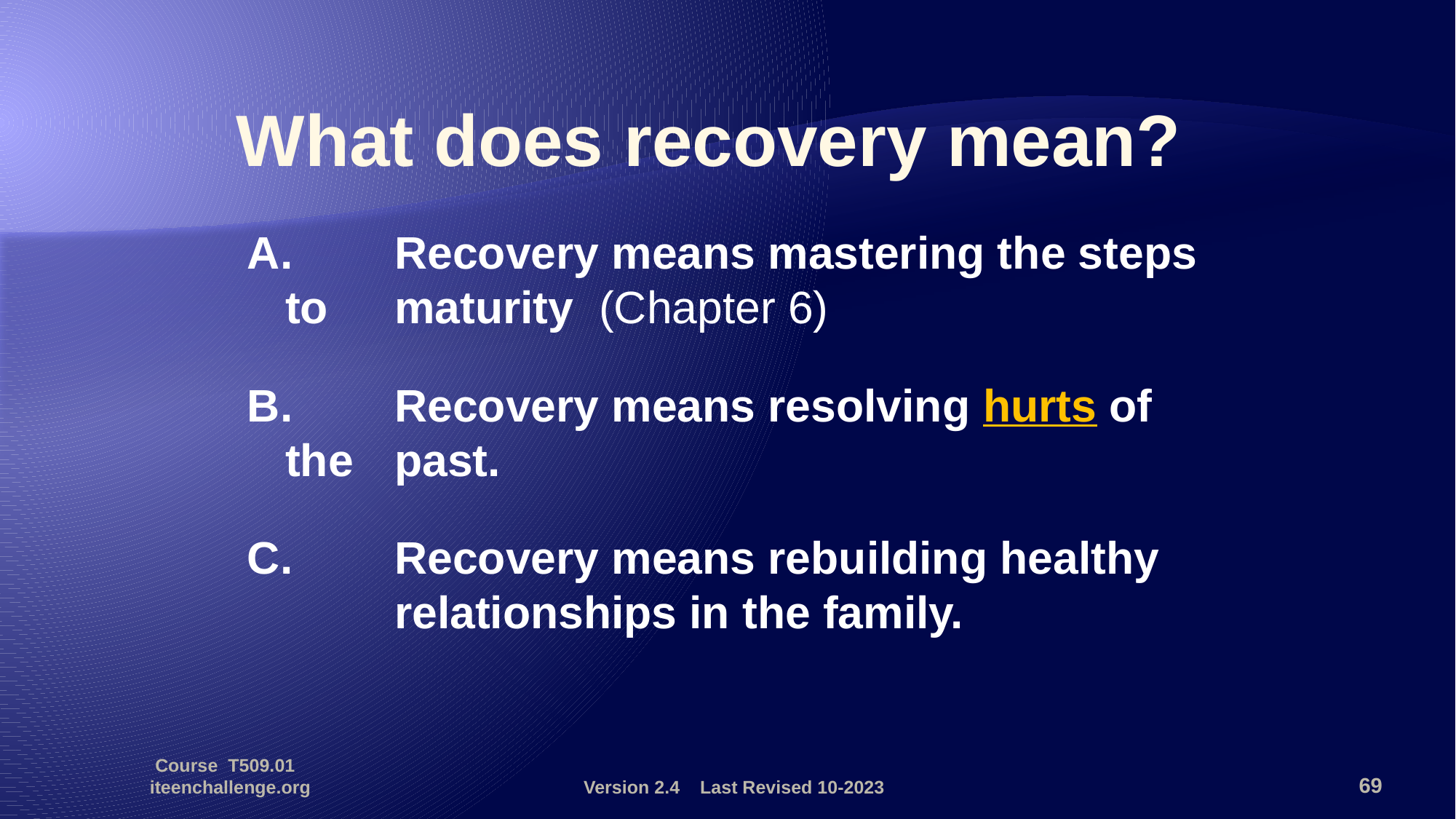

# What does recovery mean?
A.	Recovery means mastering the steps to 	maturity  (Chapter 6)
B.  	Recovery means resolving hurts of the 	past.
C.  	Recovery means rebuilding healthy 	relationships in the family.
Course  T509.01   iteenchallenge.org
Version 2.4    Last Revised 10-2023
69